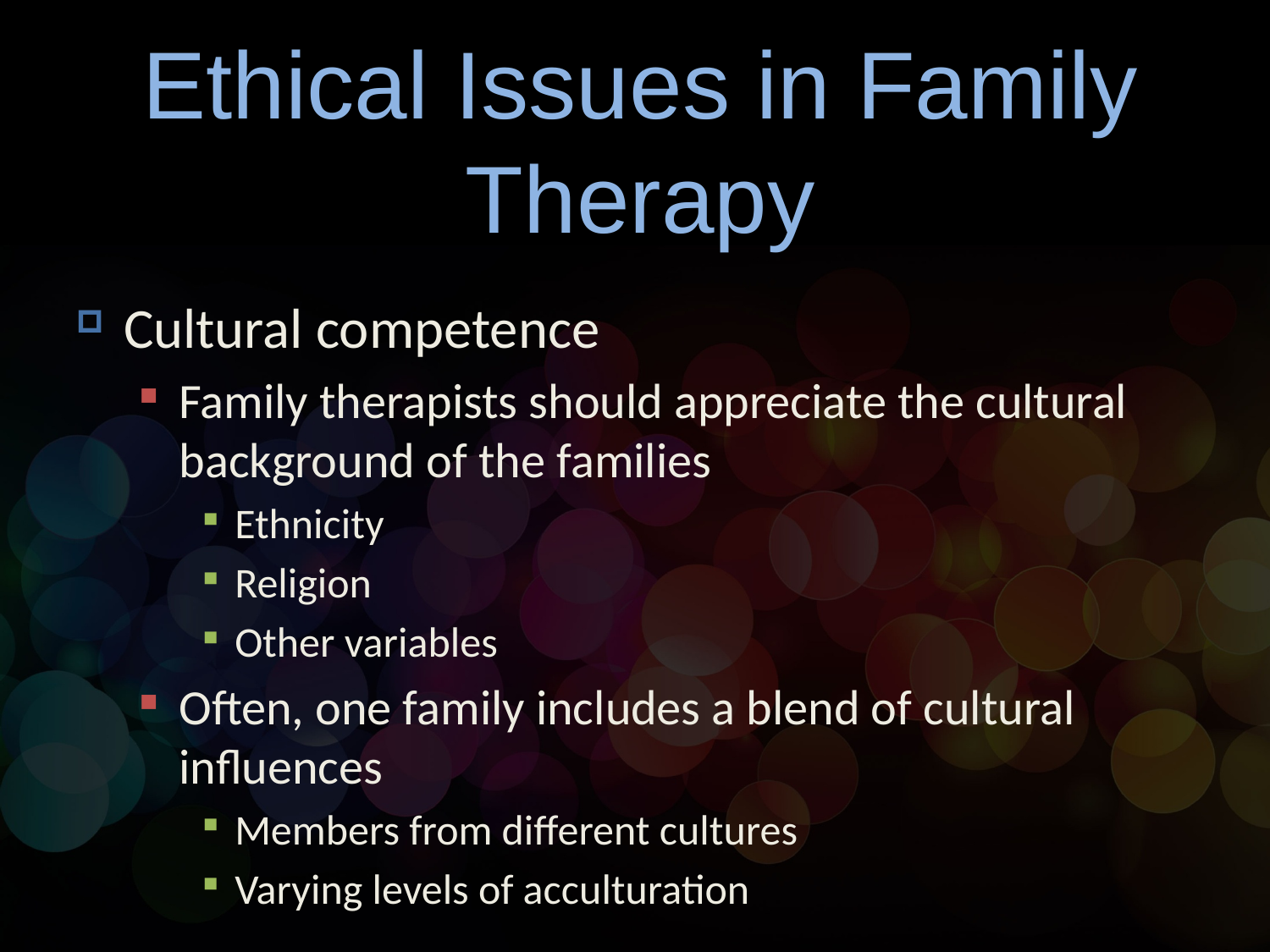

# Ethical Issues in Family Therapy
Cultural competence
Family therapists should appreciate the cultural background of the families
Ethnicity
Religion
Other variables
Often, one family includes a blend of cultural influences
Members from different cultures
Varying levels of acculturation